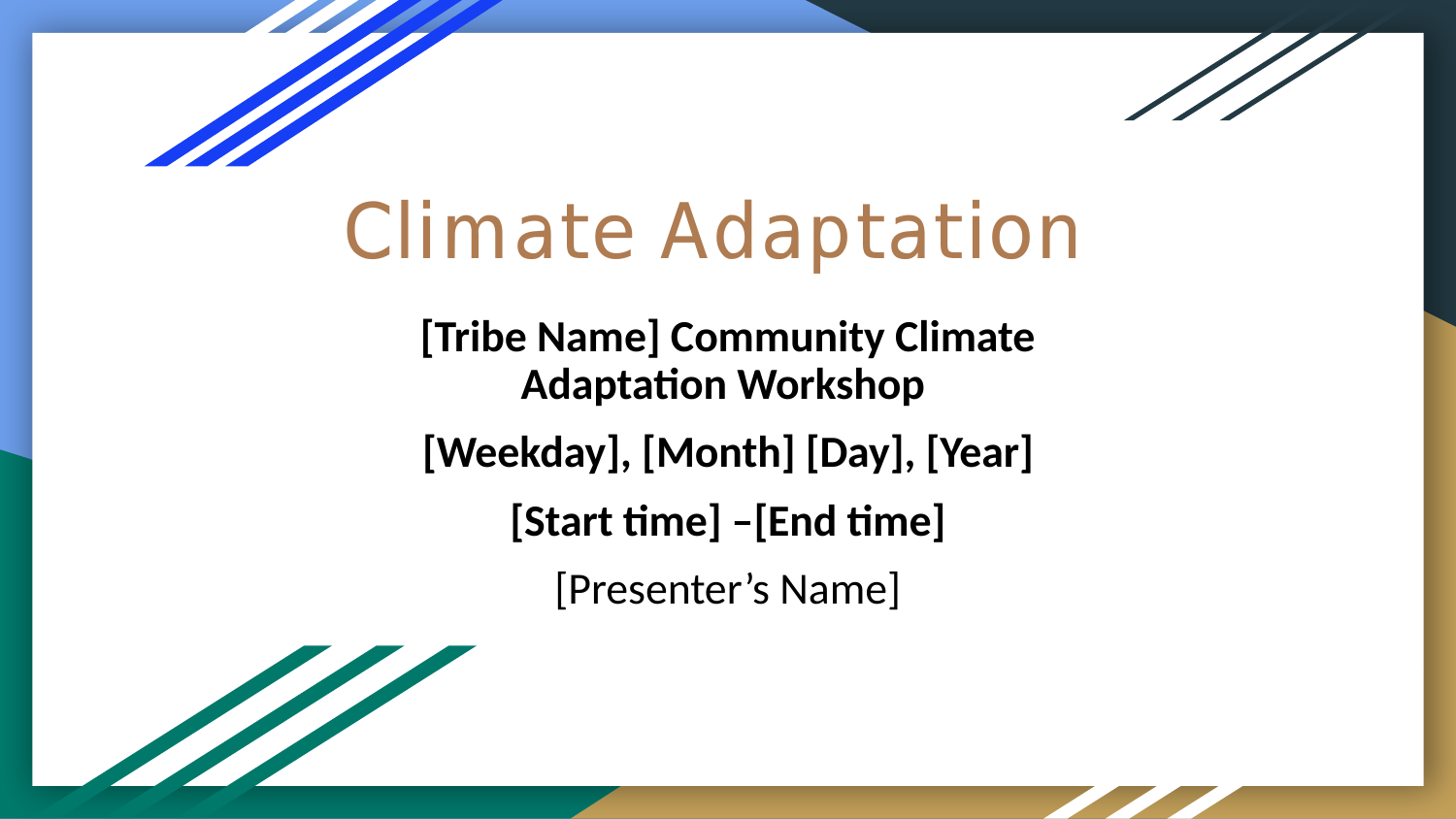

# Climate Adaptation
[Tribe Name] Community Climate Adaptation Workshop
[Weekday], [Month] [Day], [Year]
[Start time] –[End time]
[Presenter’s Name]